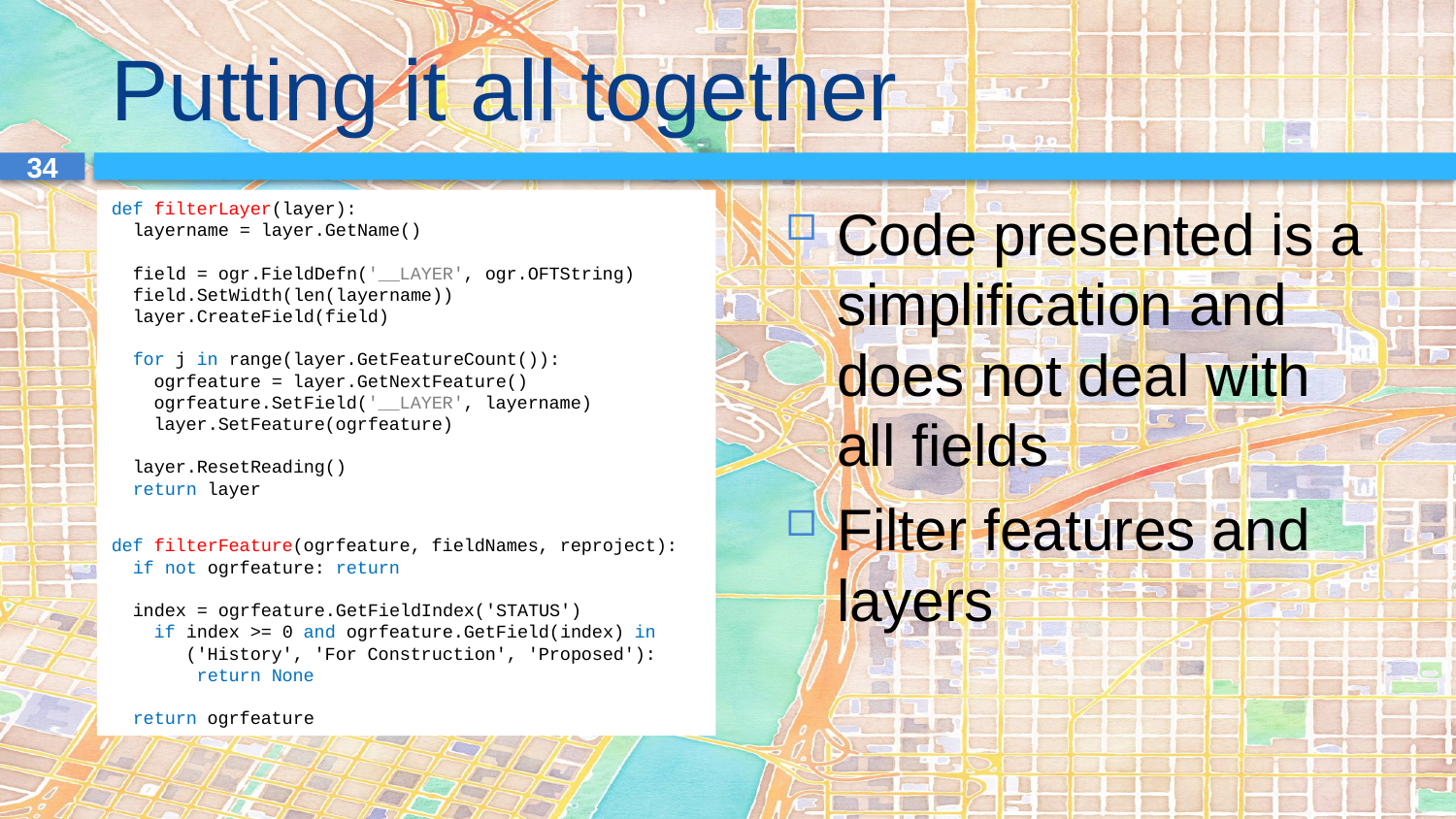

# Putting it all together
34
def filterLayer(layer):
  layername = layer.GetName()

  field = ogr.FieldDefn('__LAYER', ogr.OFTString)
  field.SetWidth(len(layername))
  layer.CreateField(field)

  for j in range(layer.GetFeatureCount()):
    ogrfeature = layer.GetNextFeature()
    ogrfeature.SetField('__LAYER', layername)
    layer.SetFeature(ogrfeature)

  layer.ResetReading()
  return layer

def filterFeature(ogrfeature, fieldNames, reproject):
  if not ogrfeature: return

  index = ogrfeature.GetFieldIndex('STATUS')
    if index >= 0 and ogrfeature.GetField(index) in
       ('History', 'For Construction', 'Proposed'):
        return None

  return ogrfeature
Code presented is a simplification and does not deal with all fields
Filter features and layers